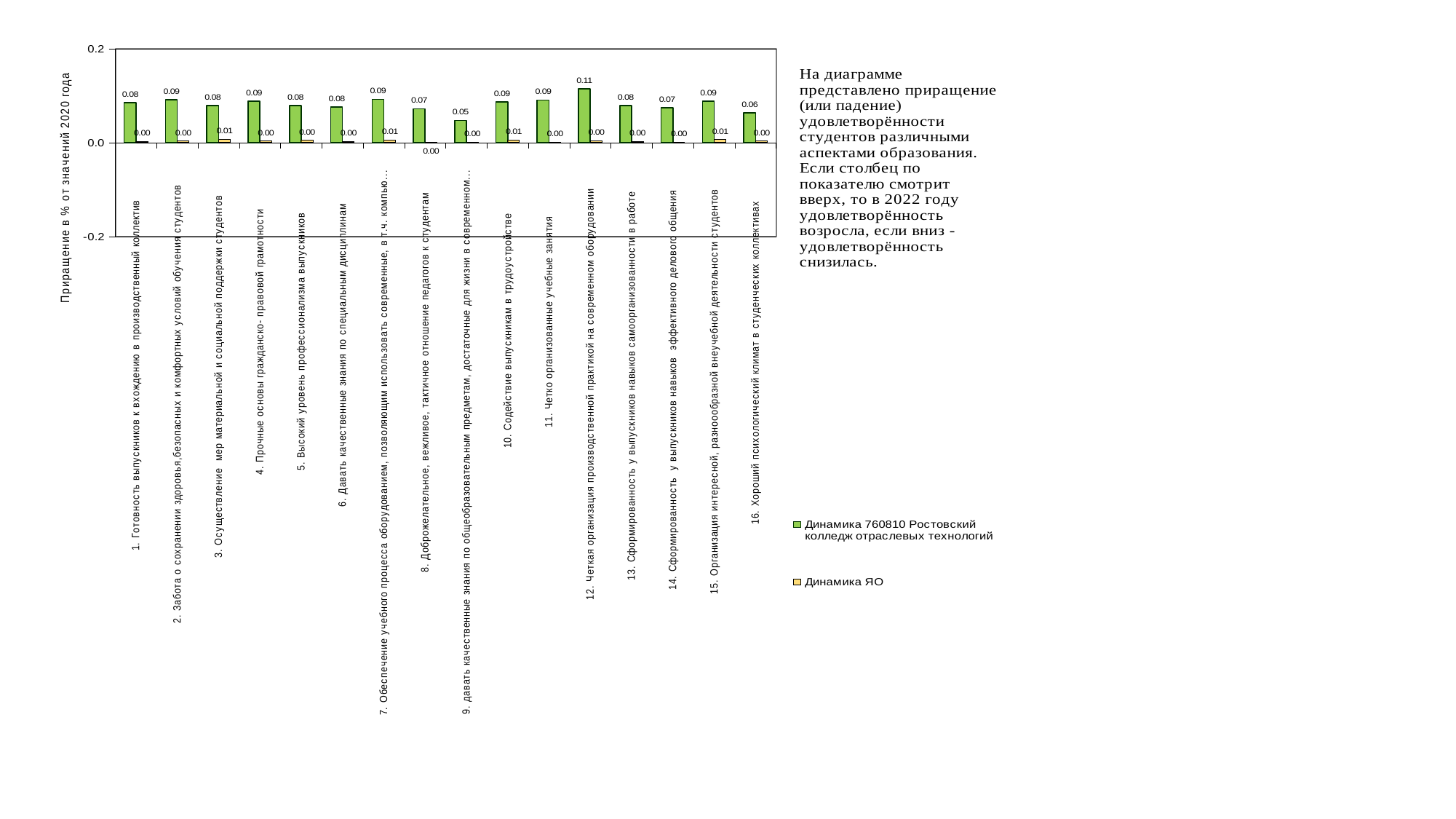

### Chart

| Category | Динамика 760810 Ростовский колледж отраслевых технологий | Динамика ЯО |
|---|---|---|
| 1. Готовность выпускников к вхождению в производственный коллектив  | 0.08484782890396747 | 0.0027439904384803926 |
| 2. Забота о сохранении здоровья,безопасных и комфортных условий обучения студентов | 0.09158891716143558 | 0.003281816029162332 |
| 3. Осуществление  мер материальной и социальной поддержки студентов | 0.07932290194138159 | 0.0075587948436970365 |
| 4. Прочные основы гражданско- правовой грамотности | 0.08835612807463955 | 0.0033438150046278814 |
| 5. Высокий уровень профессионализма выпускников  | 0.07905573618571993 | 0.004762981829224078 |
| 6. Давать качественные знания по специальным дисциплинам | 0.075924158891716 | 0.0024926535673727157 |
| 7. Обеспечение учебного процесса оборудованием, позволяющим использовать современные, в т.ч. компьютерные технологии | 0.09209119663556686 | 0.005693611158644529 |
| 8. Доброжелательное, вежливое, тактичное отношение педагогов к студентам | 0.07237565969277127 | -0.0014328722219995038 |
| 9. давать качественные знания по общеобразовательным предметам, достаточные для жизни в современном обществе | 0.04727321378084759 | 0.0010048608123094382 |
| 10. Содействие выпускникам в трудоустройстве | 0.08651104985392555 | 0.00591025409654844 |
| 11. Четко организованные учебные занятия | 0.09101772335312419 | 0.0010146355791579298 |
| 12. Четкая организация производственной практикой на современном оборудовании | 0.11438969583451142 | 0.004508094945334329 |
| 13. Сформированность у выпускников навыков самоорганизованности в работе | 0.07871380104204595 | 0.0027328847348376817 |
| 14. Сформированность  у выпускников навыков  эффективного делового общения | 0.0747049052869665 | 0.0009976282840781225 |
| 15. Организация интересной, разноообразной внеучебной деятельности студентов | 0.0880548487418712 | 0.006484054498063996 |
| 16. Хороший психологический климат в студенческих коллективах | 0.06328809725756224 | 0.003337019767047922 |